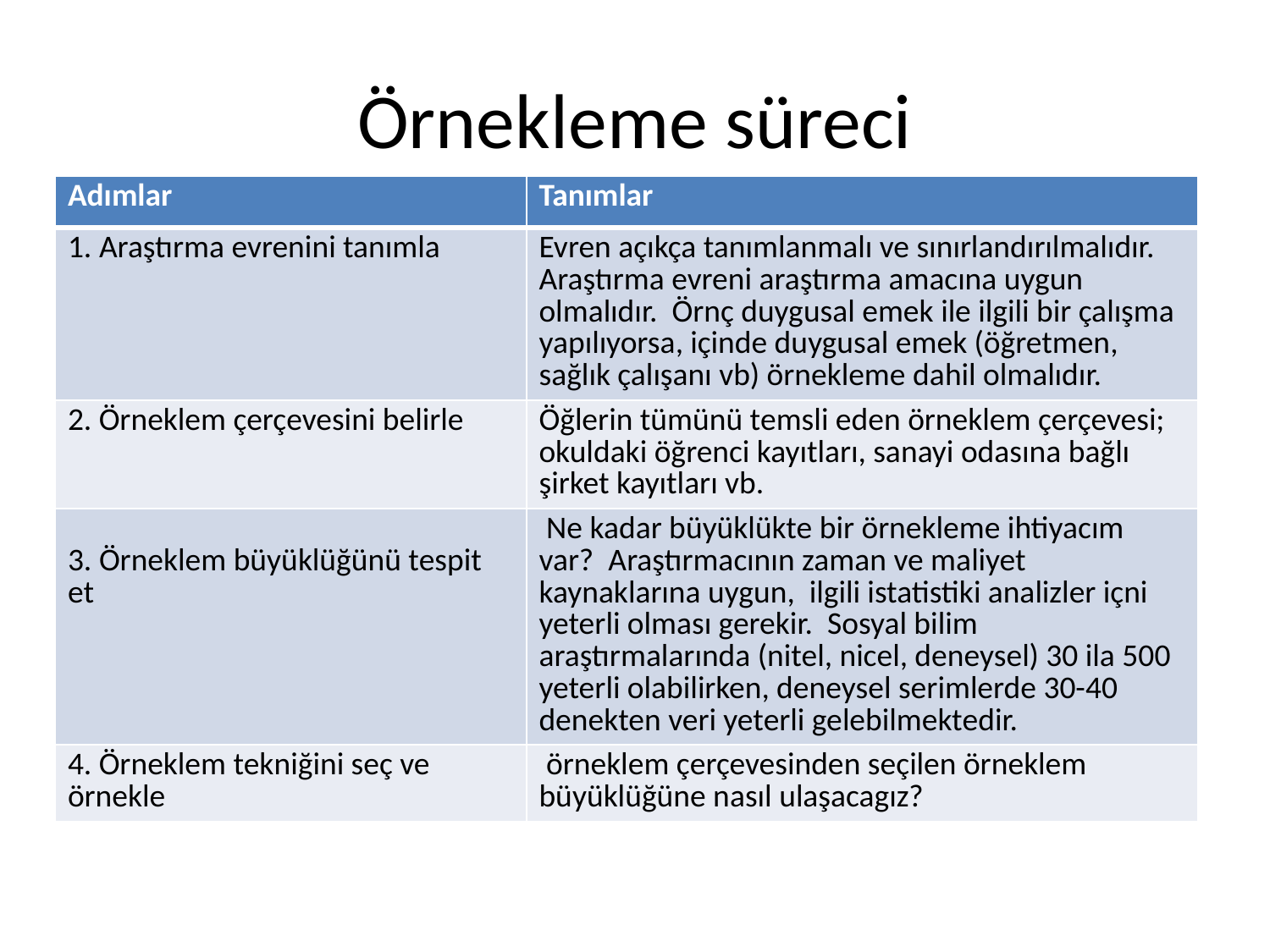

# Örnekleme süreci
| Adımlar | Tanımlar |
| --- | --- |
| 1. Araştırma evrenini tanımla | Evren açıkça tanımlanmalı ve sınırlandırılmalıdır. Araştırma evreni araştırma amacına uygun olmalıdır. Örnç duygusal emek ile ilgili bir çalışma yapılıyorsa, içinde duygusal emek (öğretmen, sağlık çalışanı vb) örnekleme dahil olmalıdır. |
| 2. Örneklem çerçevesini belirle | Öğlerin tümünü temsli eden örneklem çerçevesi; okuldaki öğrenci kayıtları, sanayi odasına bağlı şirket kayıtları vb. |
| 3. Örneklem büyüklüğünü tespit et | Ne kadar büyüklükte bir örnekleme ihtiyacım var? Araştırmacının zaman ve maliyet kaynaklarına uygun, ilgili istatistiki analizler içni yeterli olması gerekir. Sosyal bilim araştırmalarında (nitel, nicel, deneysel) 30 ila 500 yeterli olabilirken, deneysel serimlerde 30-40 denekten veri yeterli gelebilmektedir. |
| 4. Örneklem tekniğini seç ve örnekle | örneklem çerçevesinden seçilen örneklem büyüklüğüne nasıl ulaşacagız? |